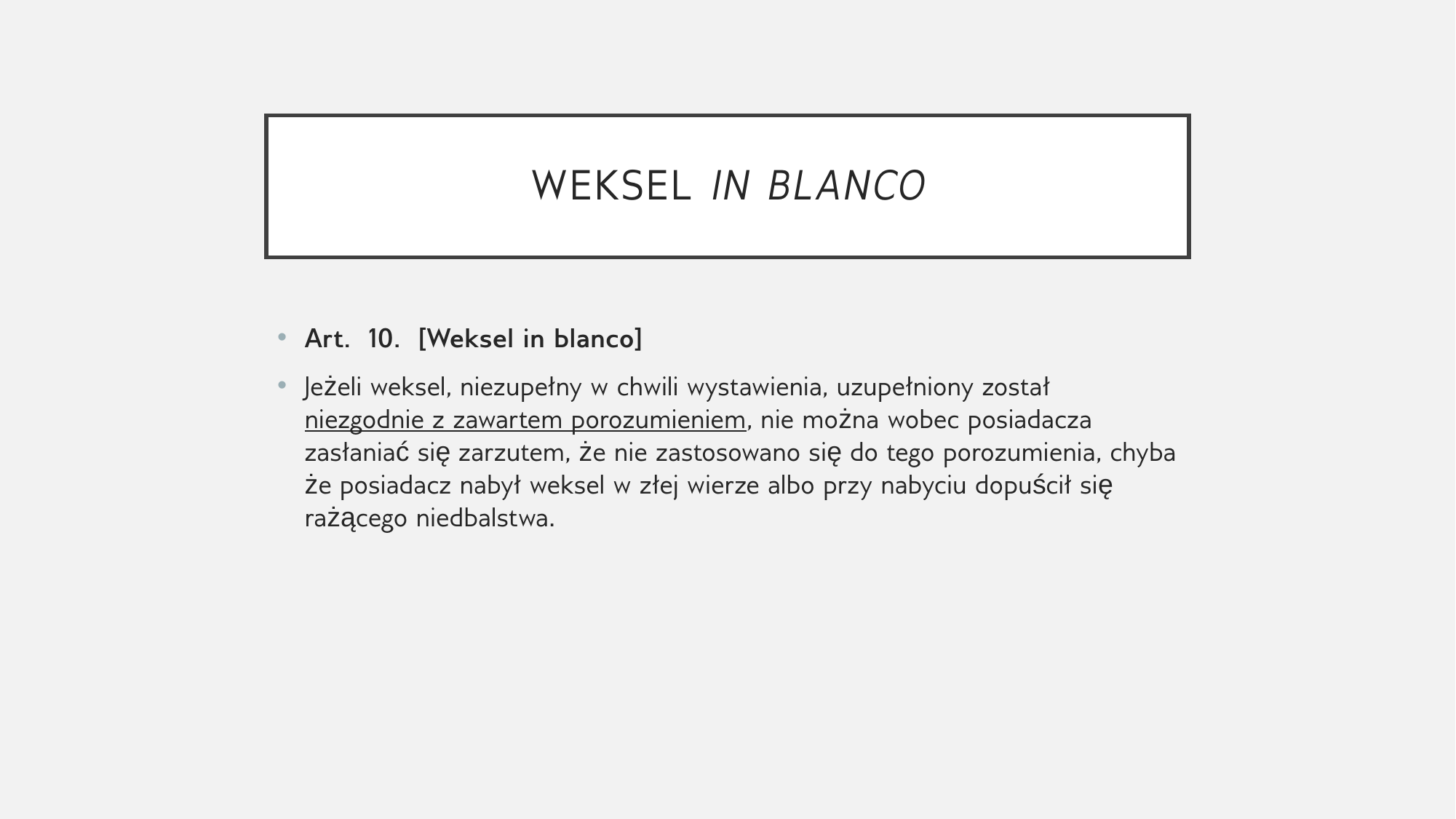

# Weksel in blanco
Art.  10.  [Weksel in blanco]
Jeżeli weksel, niezupełny w chwili wystawienia, uzupełniony został niezgodnie z zawartem porozumieniem, nie można wobec posiadacza zasłaniać się zarzutem, że nie zastosowano się do tego porozumienia, chyba że posiadacz nabył weksel w złej wierze albo przy nabyciu dopuścił się rażącego niedbalstwa.